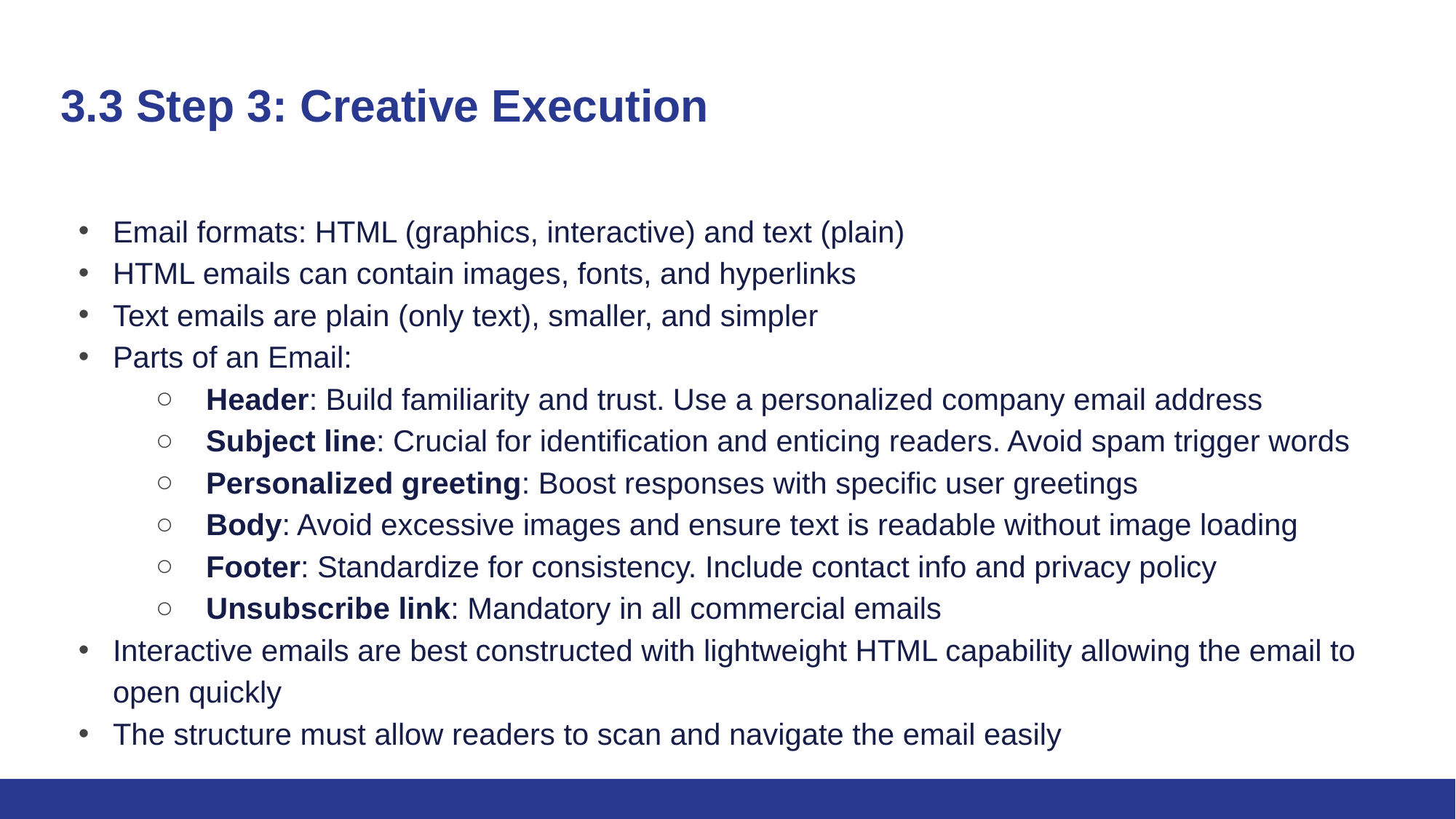

# 3.3 Step 3: Creative Execution
Email formats: HTML (graphics, interactive) and text (plain)
HTML emails can contain images, fonts, and hyperlinks
Text emails are plain (only text), smaller, and simpler
Parts of an Email:
Header: Build familiarity and trust. Use a personalized company email address
Subject line: Crucial for identification and enticing readers. Avoid spam trigger words
Personalized greeting: Boost responses with specific user greetings
Body: Avoid excessive images and ensure text is readable without image loading
Footer: Standardize for consistency. Include contact info and privacy policy
Unsubscribe link: Mandatory in all commercial emails
Interactive emails are best constructed with lightweight HTML capability allowing the email to open quickly
The structure must allow readers to scan and navigate the email easily